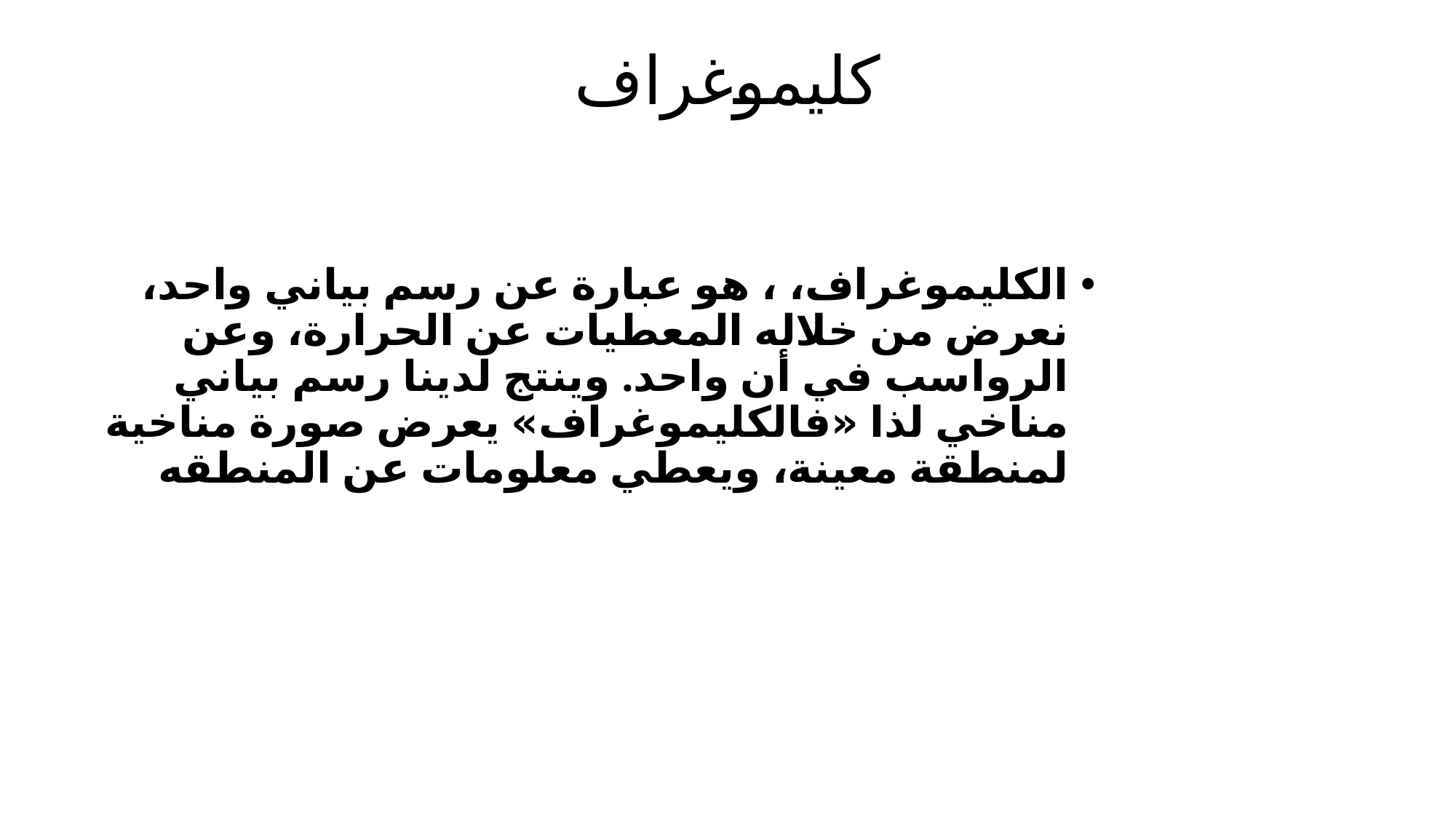

# كليموغراف

الكليموغراف، ‏، هو عبارة عن رسم بياني واحد، نعرض من خلاله المعطيات عن الحرارة، وعن الرواسب في أن واحد. وينتج لدينا رسم بياني مناخي لذا «فالكليموغراف» يعرض صورة مناخية لمنطقة معينة، ويعطي معلومات عن المنطقه